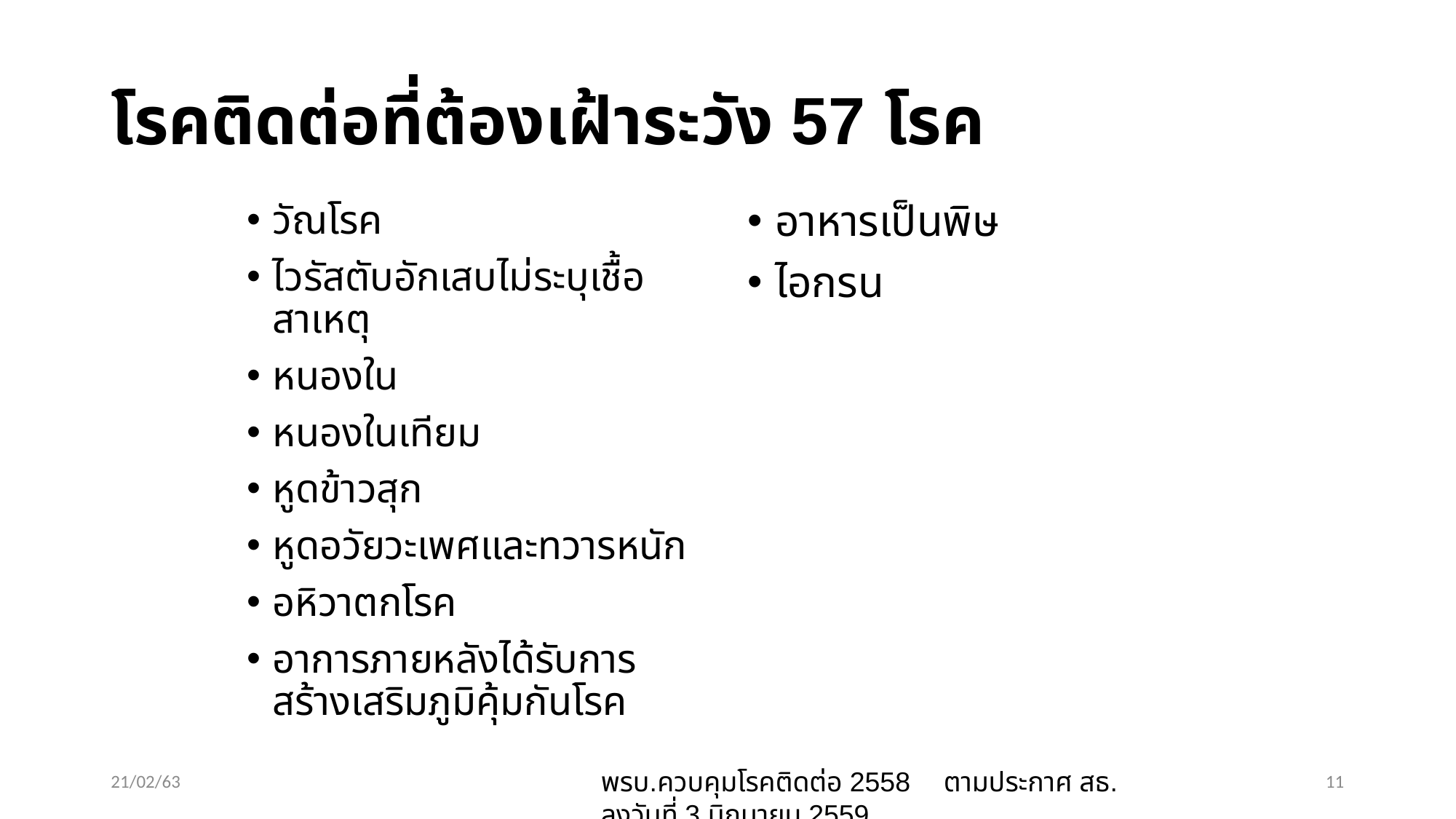

# โรคติดต่อที่ต้องเฝ้าระวัง 57 โรค
วัณโรค
ไวรัสตับอักเสบไม่ระบุเชื้อสาเหตุ
หนองใน
หนองในเทียม
หูดข้าวสุก
หูดอวัยวะเพศและทวารหนัก
อหิวาตกโรค
อาการภายหลังได้รับการสร้างเสริมภูมิคุ้มกันโรค
อาหารเป็นพิษ
ไอกรน
21/02/63
พรบ.ควบคุมโรคติดต่อ 2558 	  ตามประกาศ สธ. ลงวันที่ 3 มิถุนายน 2559
11